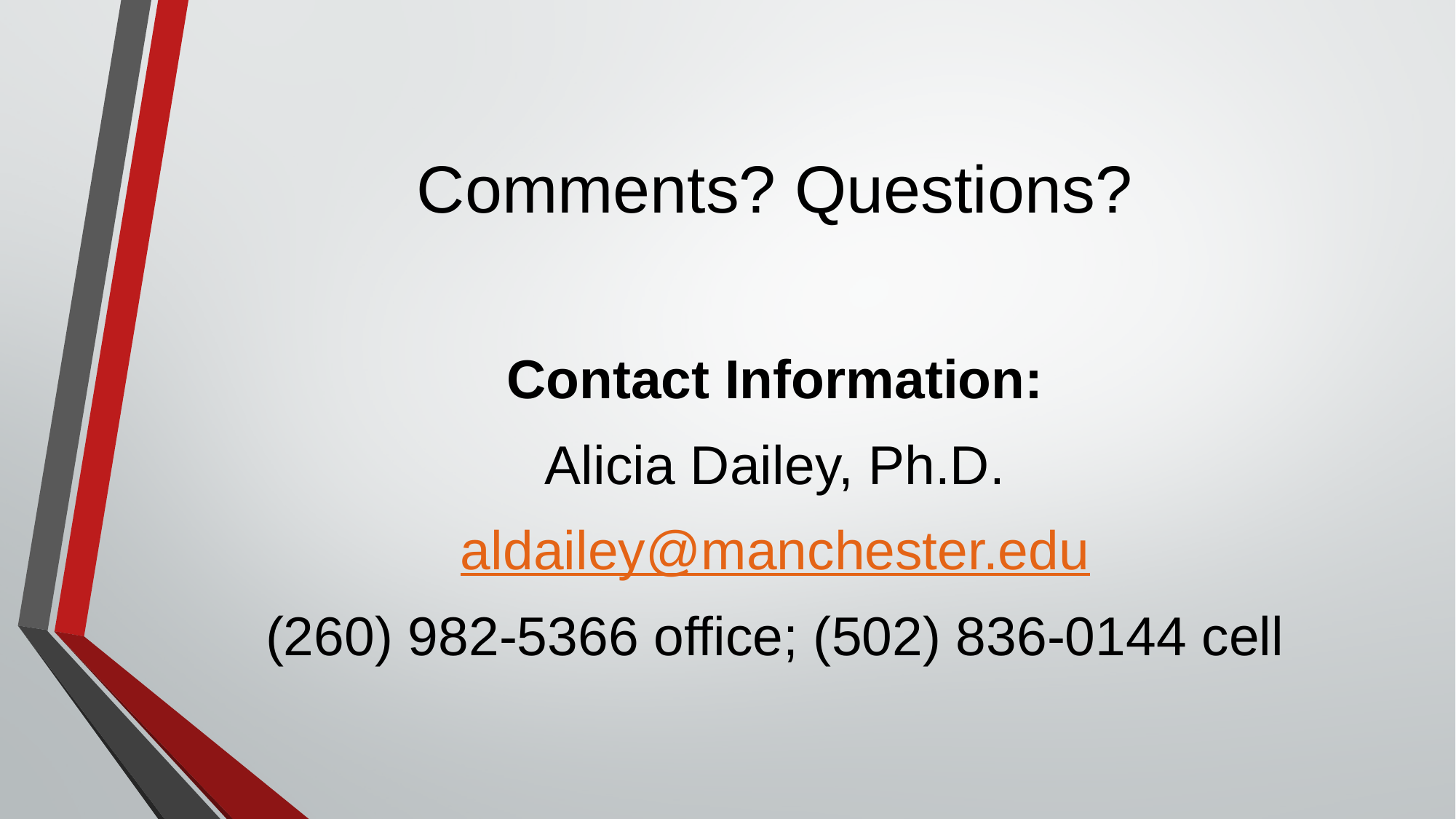

# Comments? Questions?
Contact Information:
Alicia Dailey, Ph.D.
aldailey@manchester.edu
(260) 982-5366 office; (502) 836-0144 cell